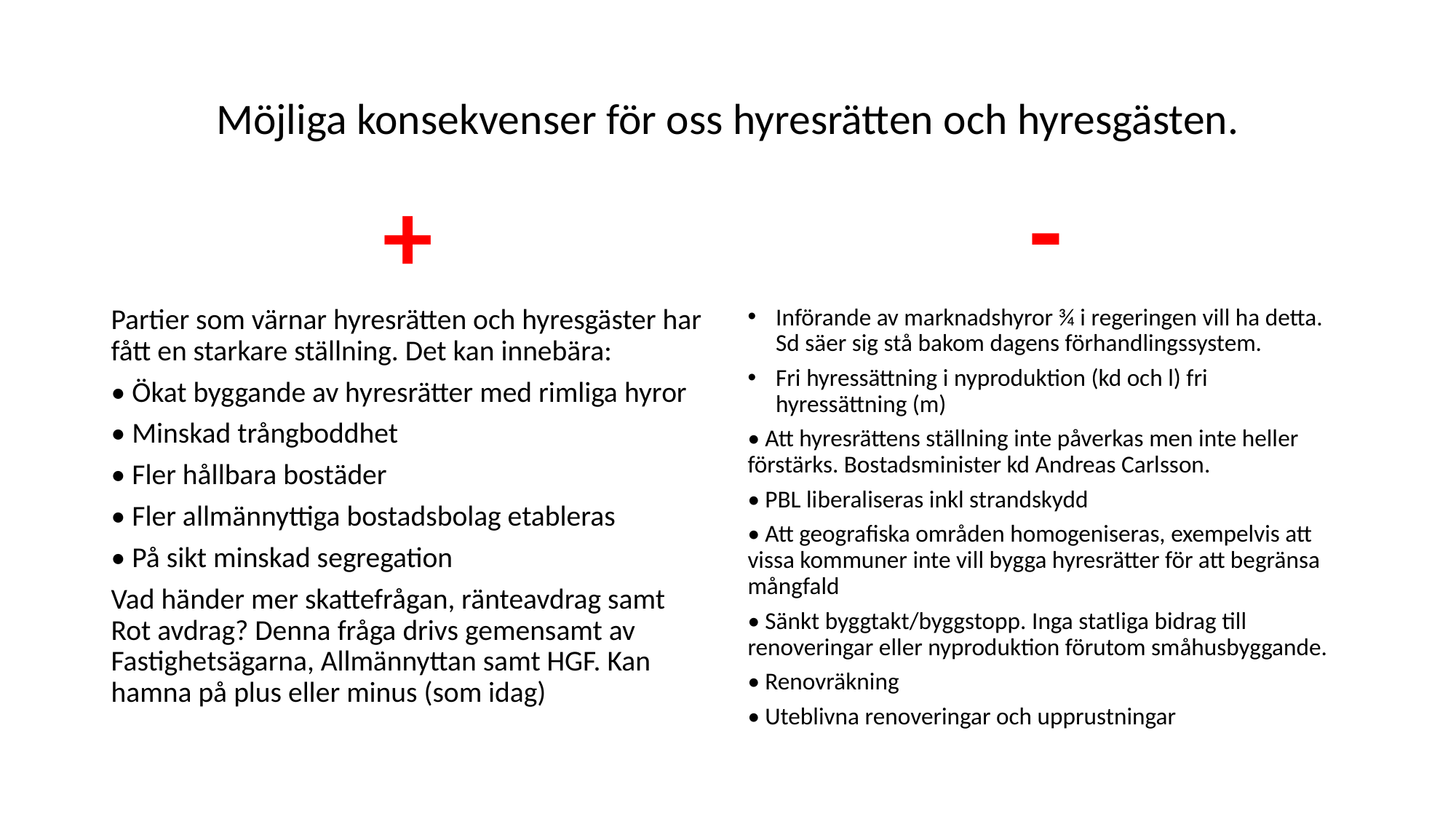

# Möjliga konsekvenser för oss hyresrätten och hyresgästen.
+
-
Partier som värnar hyresrätten och hyresgäster har fått en starkare ställning. Det kan innebära:
• Ökat byggande av hyresrätter med rimliga hyror
• Minskad trångboddhet
• Fler hållbara bostäder
• Fler allmännyttiga bostadsbolag etableras
• På sikt minskad segregation
Vad händer mer skattefrågan, ränteavdrag samt Rot avdrag? Denna fråga drivs gemensamt av Fastighetsägarna, Allmännyttan samt HGF. Kan hamna på plus eller minus (som idag)
Införande av marknadshyror ¾ i regeringen vill ha detta. Sd säer sig stå bakom dagens förhandlingssystem.
Fri hyressättning i nyproduktion (kd och l) fri hyressättning (m)
• Att hyresrättens ställning inte påverkas men inte heller förstärks. Bostadsminister kd Andreas Carlsson.
• PBL liberaliseras inkl strandskydd
• Att geografiska områden homogeniseras, exempelvis att vissa kommuner inte vill bygga hyresrätter för att begränsa mångfald
• Sänkt byggtakt/byggstopp. Inga statliga bidrag till renoveringar eller nyproduktion förutom småhusbyggande.
• Renovräkning
• Uteblivna renoveringar och upprustningar